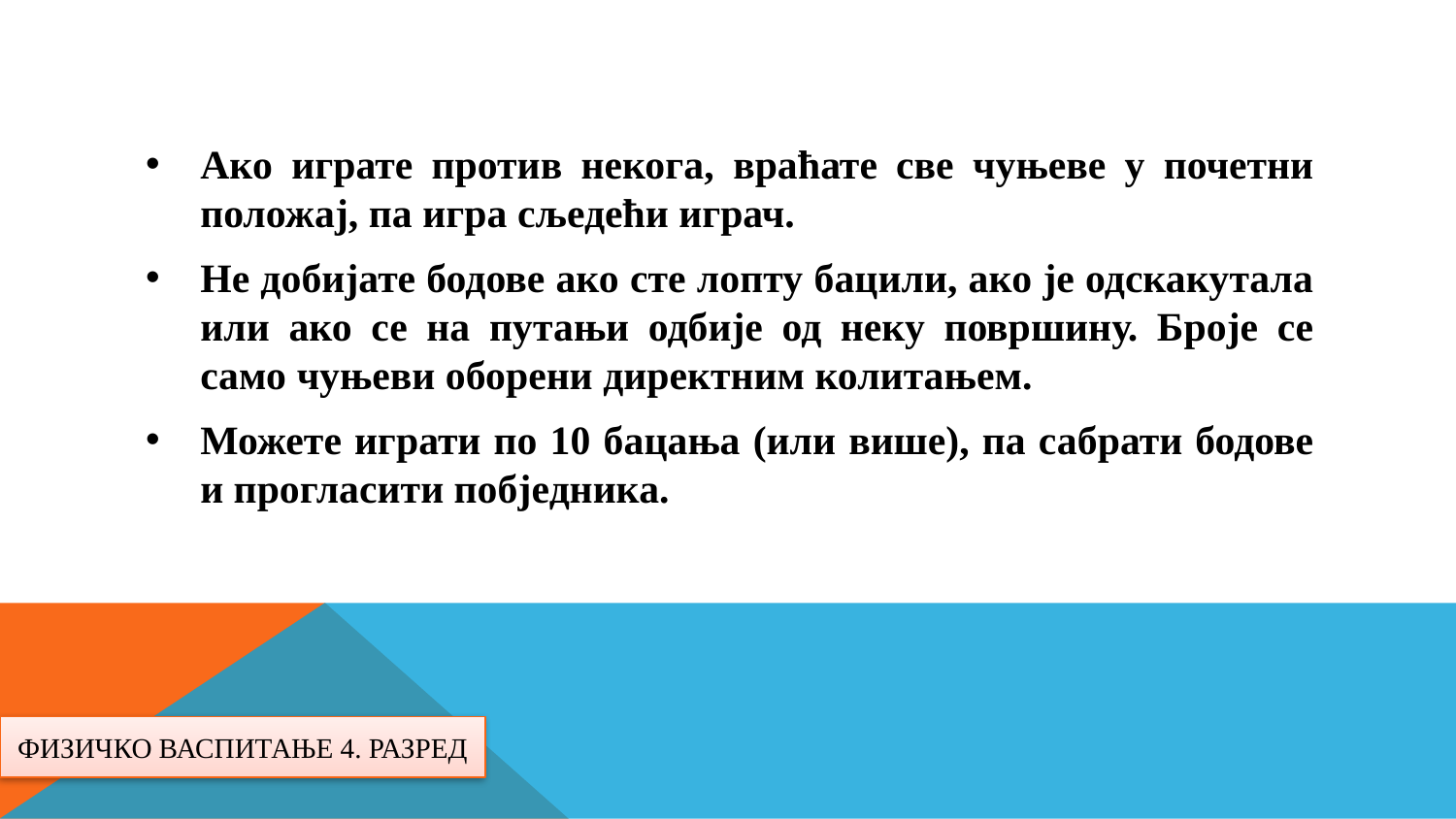

Ако играте против некога, враћате све чуњеве у почетни положај, па игра сљедећи играч.
Не добијате бодове ако сте лопту бацили, ако је одскакутала или ако се на путањи одбије од неку површину. Броје се само чуњеви оборени директним колитањем.
Можете играти по 10 бацања (или више), па сабрати бодове и прогласити побједника.

ФИЗИЧКО ВАСПИТАЊЕ 4. РАЗРЕД